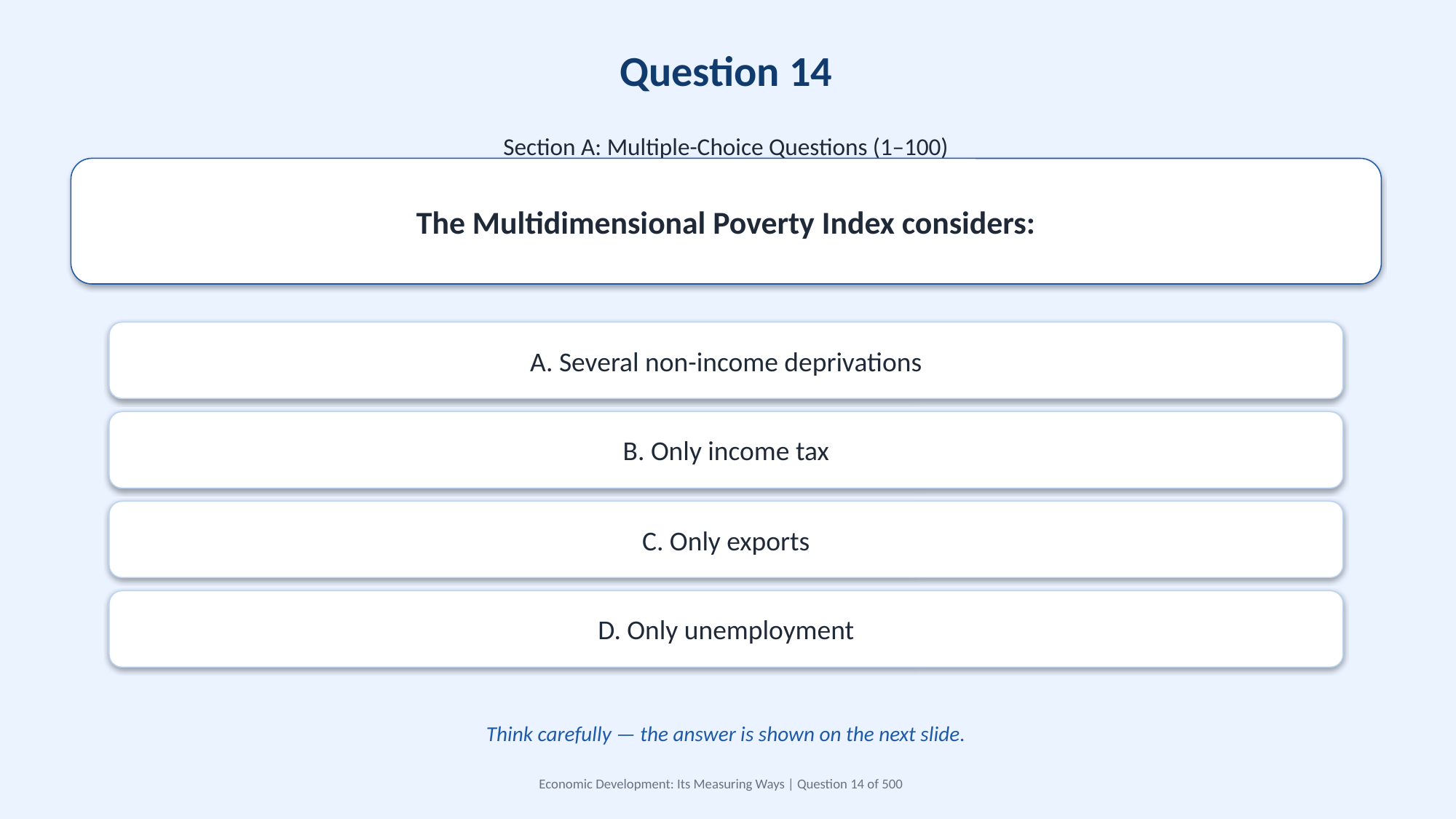

Question 14
Section A: Multiple-Choice Questions (1–100)
The Multidimensional Poverty Index considers:
A. Several non-income deprivations
B. Only income tax
C. Only exports
D. Only unemployment
Think carefully — the answer is shown on the next slide.
Economic Development: Its Measuring Ways | Question 14 of 500